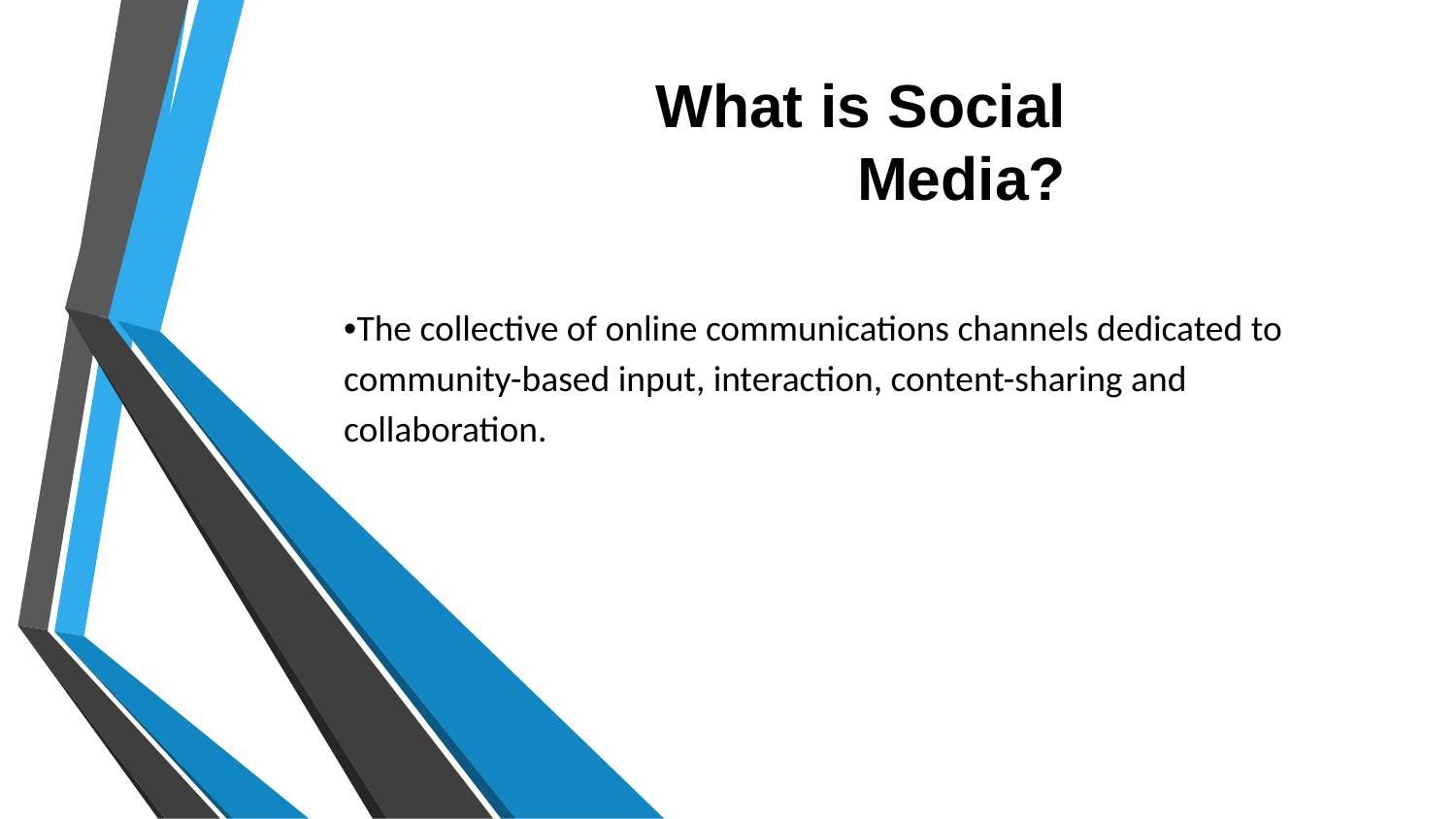

What is Social Media?
# •The collective of online communications channels dedicated to community-based input, interaction, content-sharing and collaboration.